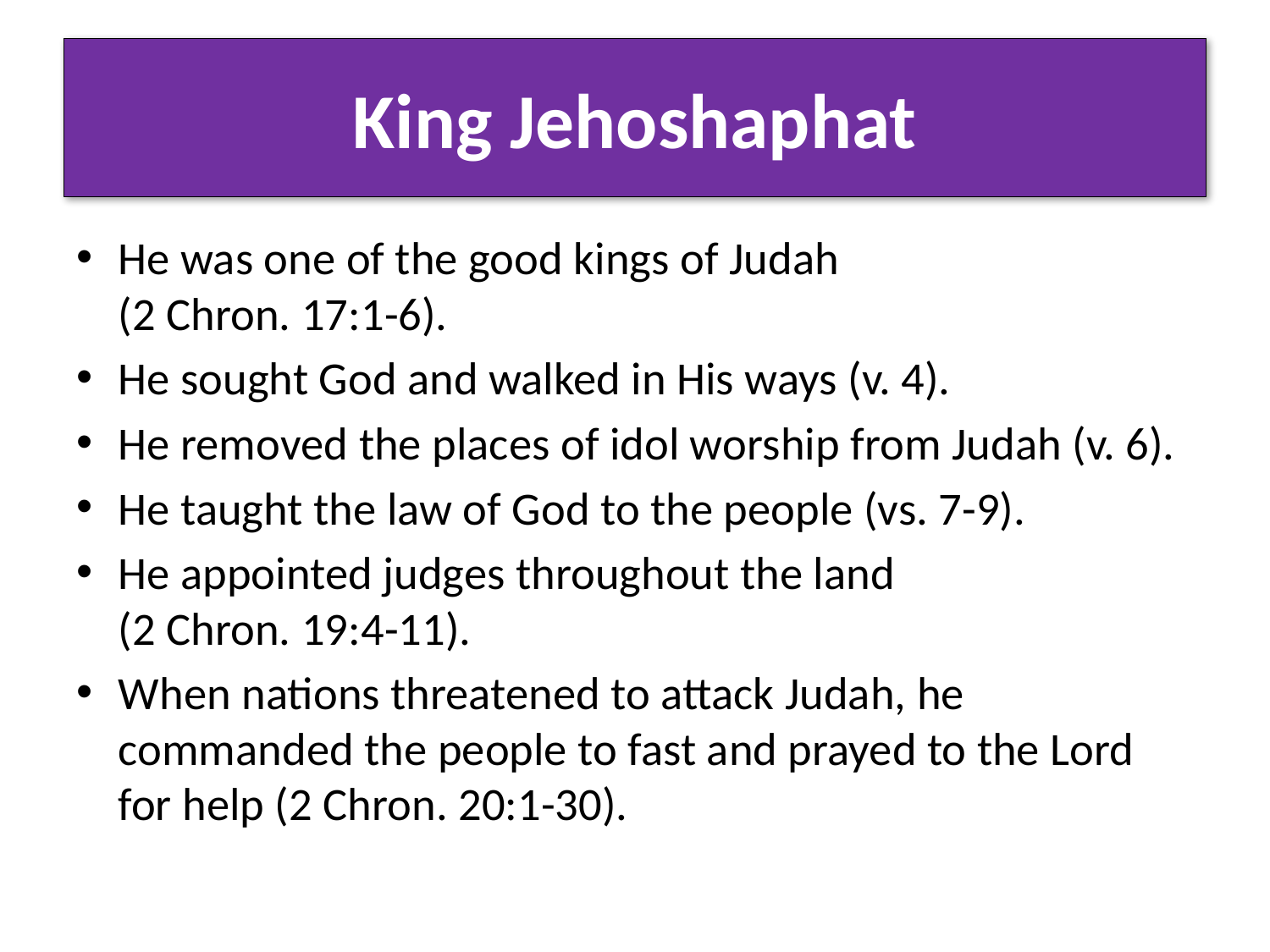

# King Jehoshaphat
He was one of the good kings of Judah
(2 Chron. 17:1-6).
He sought God and walked in His ways (v. 4).
He removed the places of idol worship from Judah (v. 6).
He taught the law of God to the people (vs. 7-9).
He appointed judges throughout the land
(2 Chron. 19:4-11).
When nations threatened to attack Judah, he commanded the people to fast and prayed to the Lord for help (2 Chron. 20:1-30).